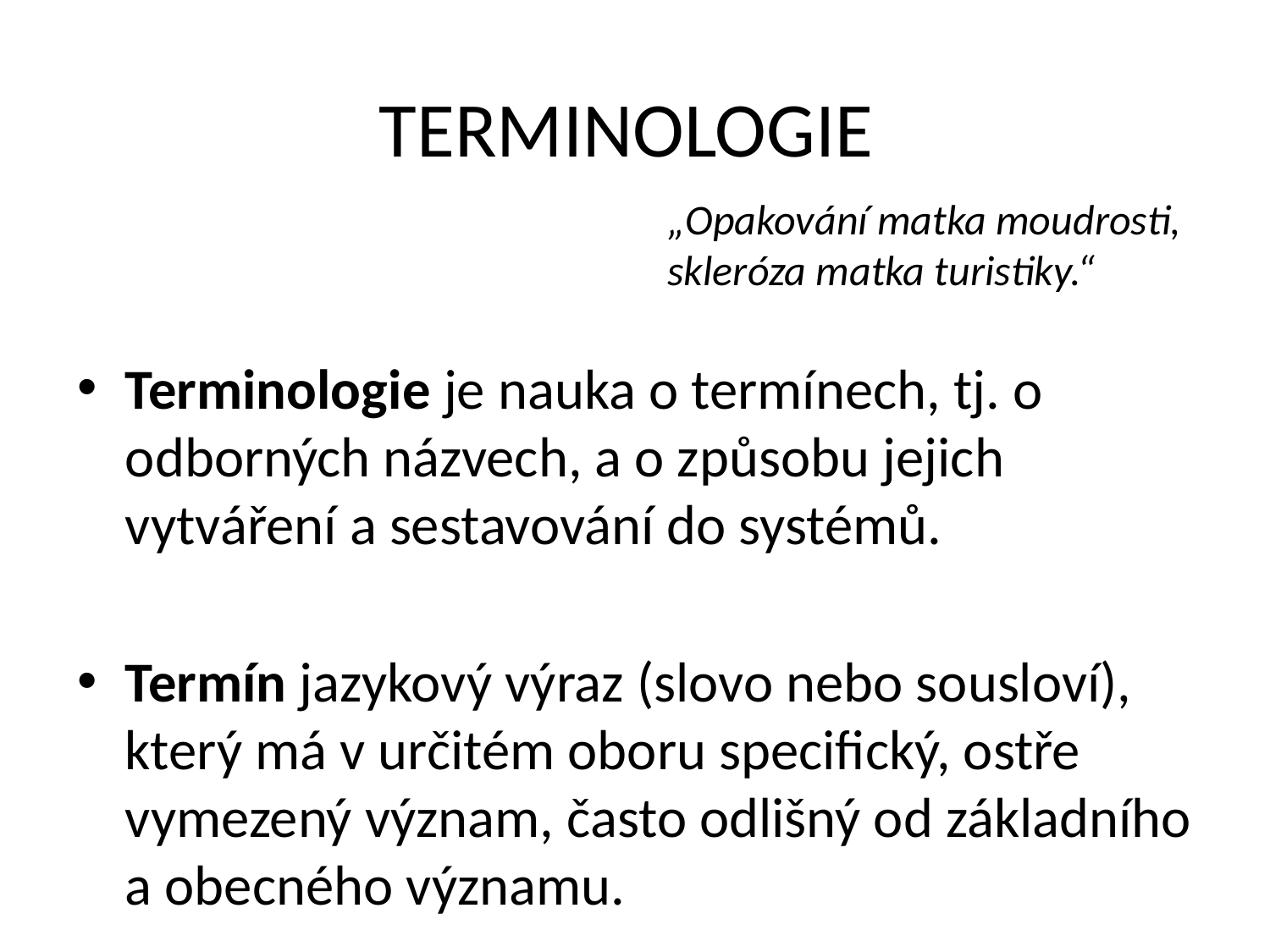

# TERMINOLOGIE
„Opakování matka moudrosti,
skleróza matka turistiky.“
Terminologie je nauka o termínech, tj. o odborných názvech, a o způsobu jejich vytváření a sestavování do systémů.

Termín jazykový výraz (slovo nebo sousloví), který má v určitém oboru specifický, ostře vymezený význam, často odlišný od základního a obecného významu.